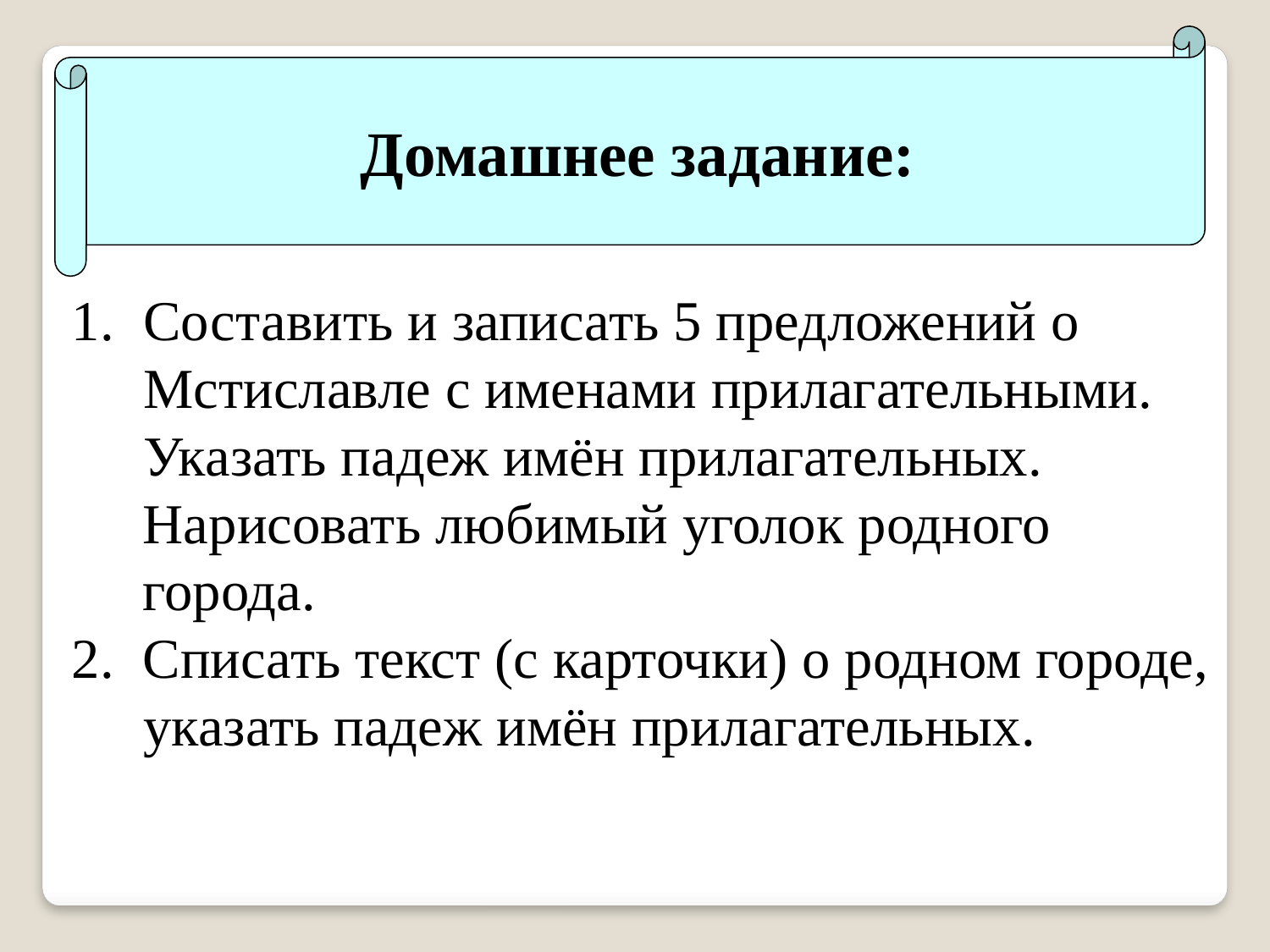

Домашнее задание:

Составить и записать 5 предложений о Мстиславле с именами прилагательными. Указать падеж имён прилагательных.
     Нарисовать любимый уголок родного
     города.
2.  Списать текст (с карточки) о родном городе, указать падеж имён прилагательных.